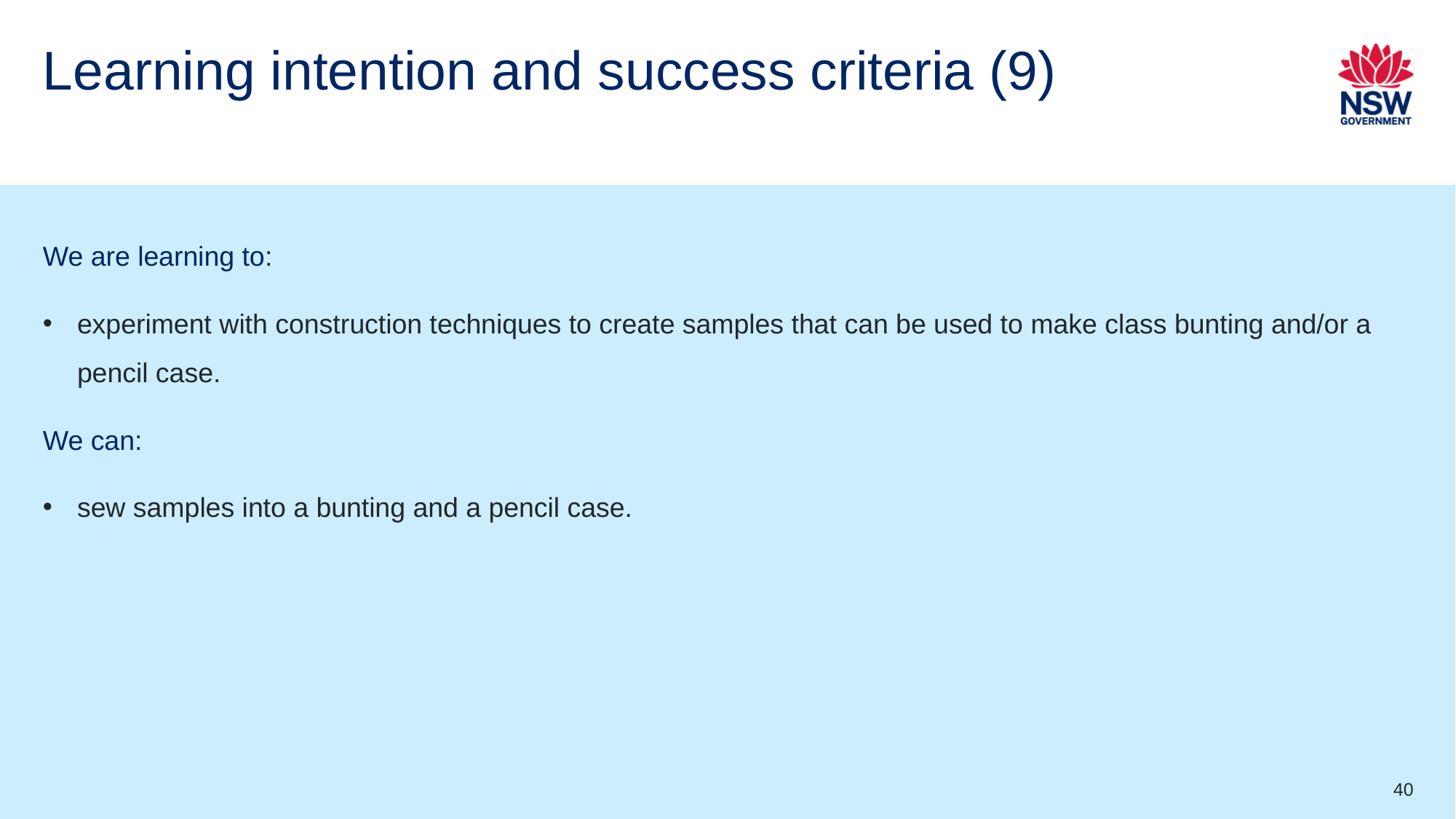

# Learning intention and success criteria (9)
We are learning to:
experiment with construction techniques to create samples that can be used to make class bunting and/or a pencil case.
We can:
sew samples into a bunting and a pencil case.
40